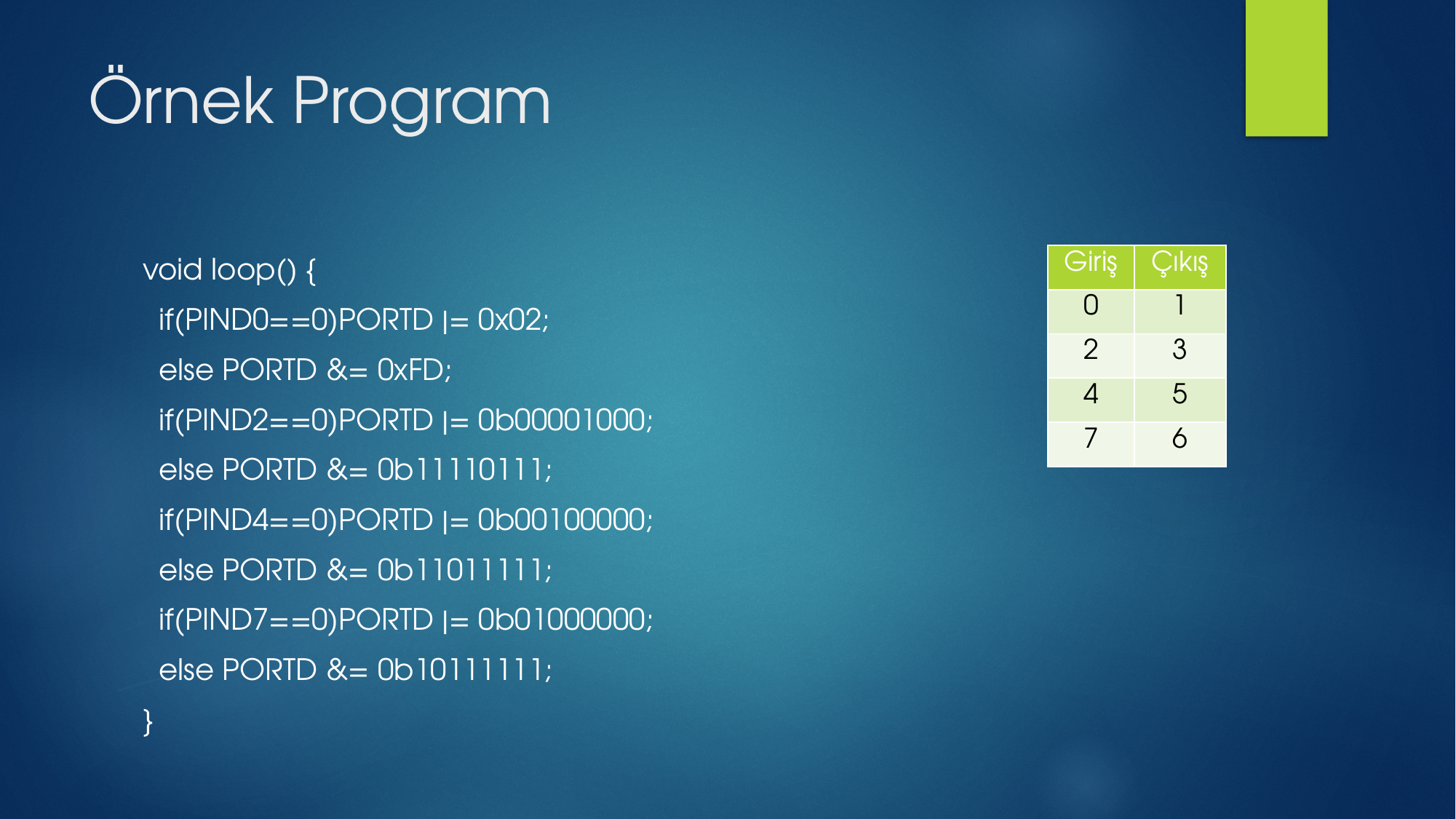

# Örnek Program
void loop() {
  if(PIND0==0)PORTD |= 0x02;
  else PORTD &= 0xFD;
  if(PIND2==0)PORTD |= 0b00001000;
  else PORTD &= 0b11110111;
  if(PIND4==0)PORTD |= 0b00100000;
  else PORTD &= 0b11011111;
  if(PIND7==0)PORTD |= 0b01000000;
  else PORTD &= 0b10111111;
}
| Giriş | Çıkış |
| --- | --- |
| 0 | 1 |
| 2 | 3 |
| 4 | 5 |
| 7 | 6 |